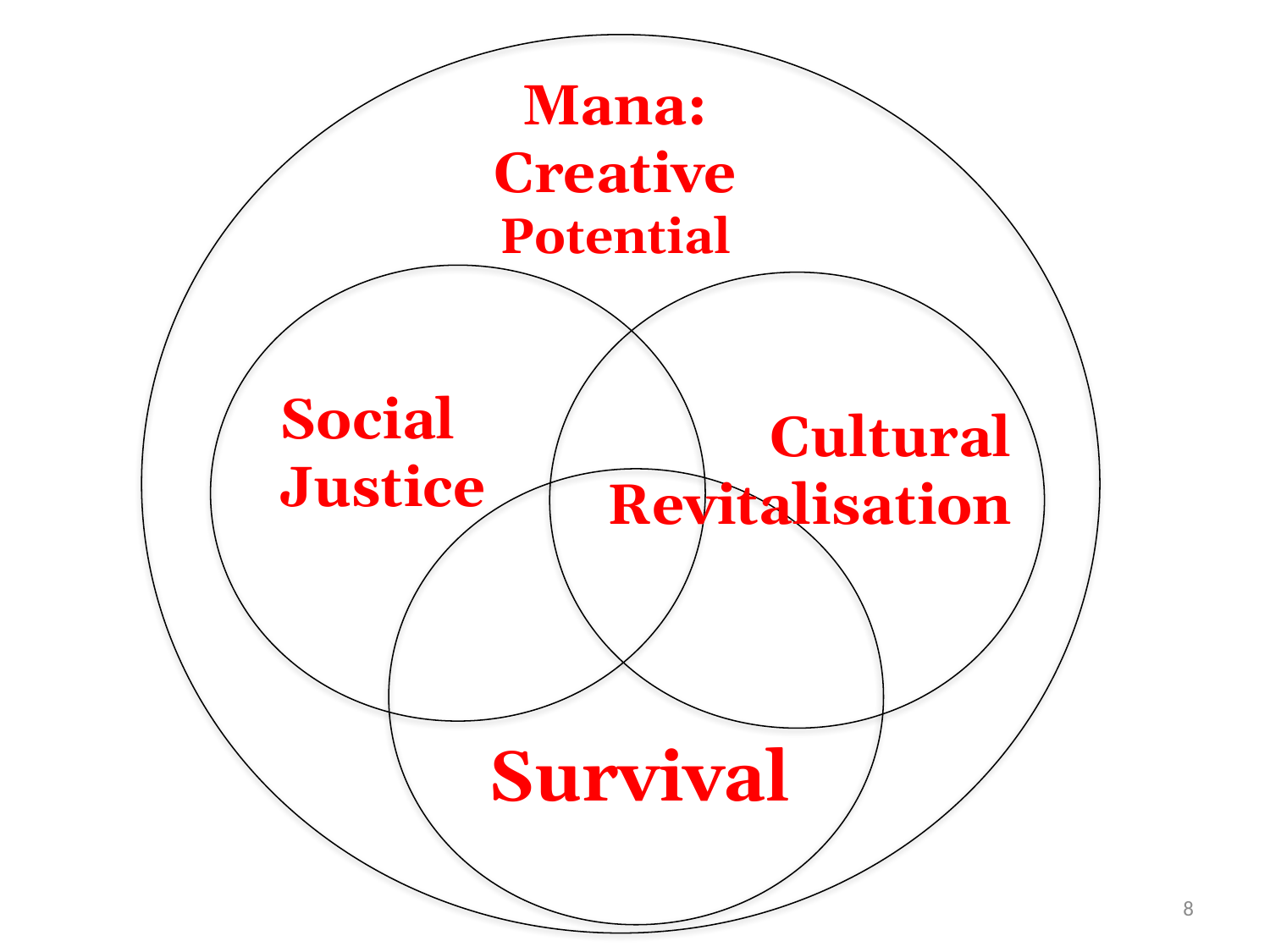

Mana: Creative Potential

Social Justice
Cultural Revitalisation

Survival
8